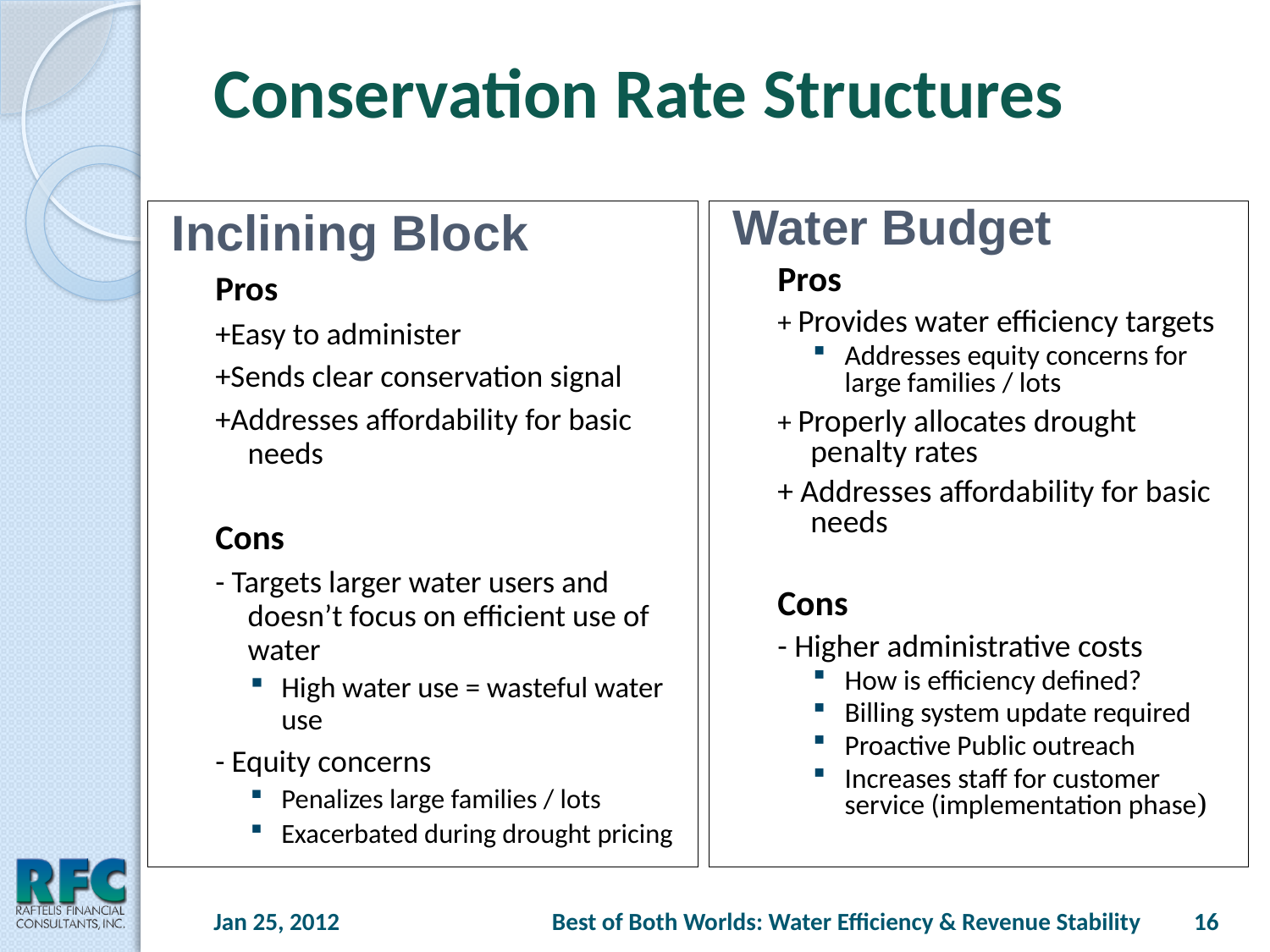

Conservation Rate Structures
Inclining Block
Pros
+Easy to administer
+Sends clear conservation signal
+Addresses affordability for basic needs

Cons
- Targets larger water users and doesn’t focus on efficient use of water
High water use = wasteful water use
- Equity concerns
Penalizes large families / lots
Exacerbated during drought pricing

Water Budget
Pros
+ Provides water efficiency targets
Addresses equity concerns for large families / lots
+ Properly allocates drought penalty rates
+ Addresses affordability for basic needs

Cons
- Higher administrative costs
How is efficiency defined?
Billing system update required
Proactive Public outreach
Increases staff for customer service (implementation phase)
Jan 25, 2012
Best of Both Worlds: Water Efficiency & Revenue Stability
16